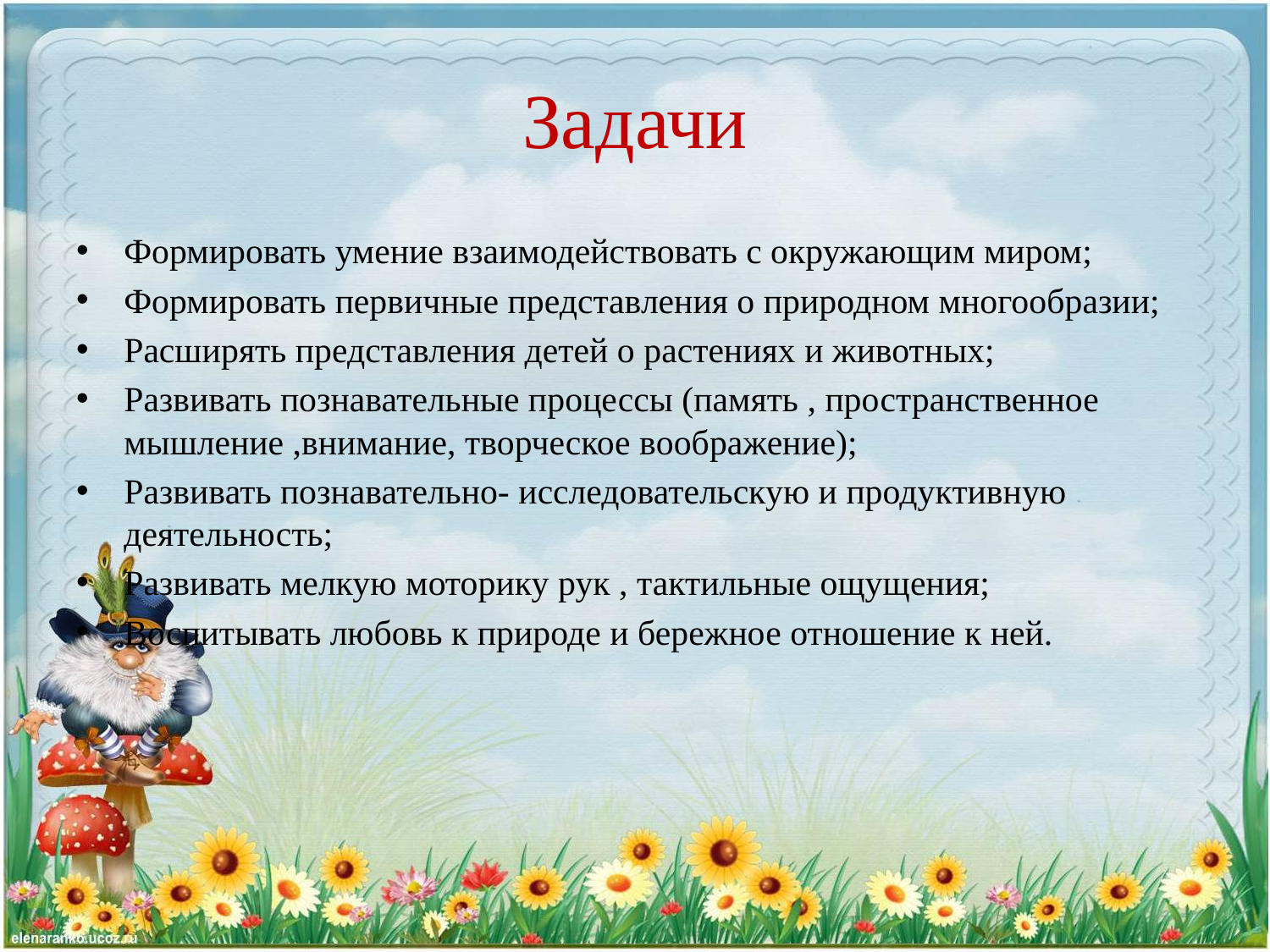

# Задачи
Формировать умение взаимодействовать с окружающим миром;
Формировать первичные представления о природном многообразии;
Расширять представления детей о растениях и животных;
Развивать познавательные процессы (память , пространственное мышление ,внимание, творческое воображение);
Развивать познавательно- исследовательскую и продуктивную деятельность;
Развивать мелкую моторику рук , тактильные ощущения;
Воспитывать любовь к природе и бережное отношение к ней.